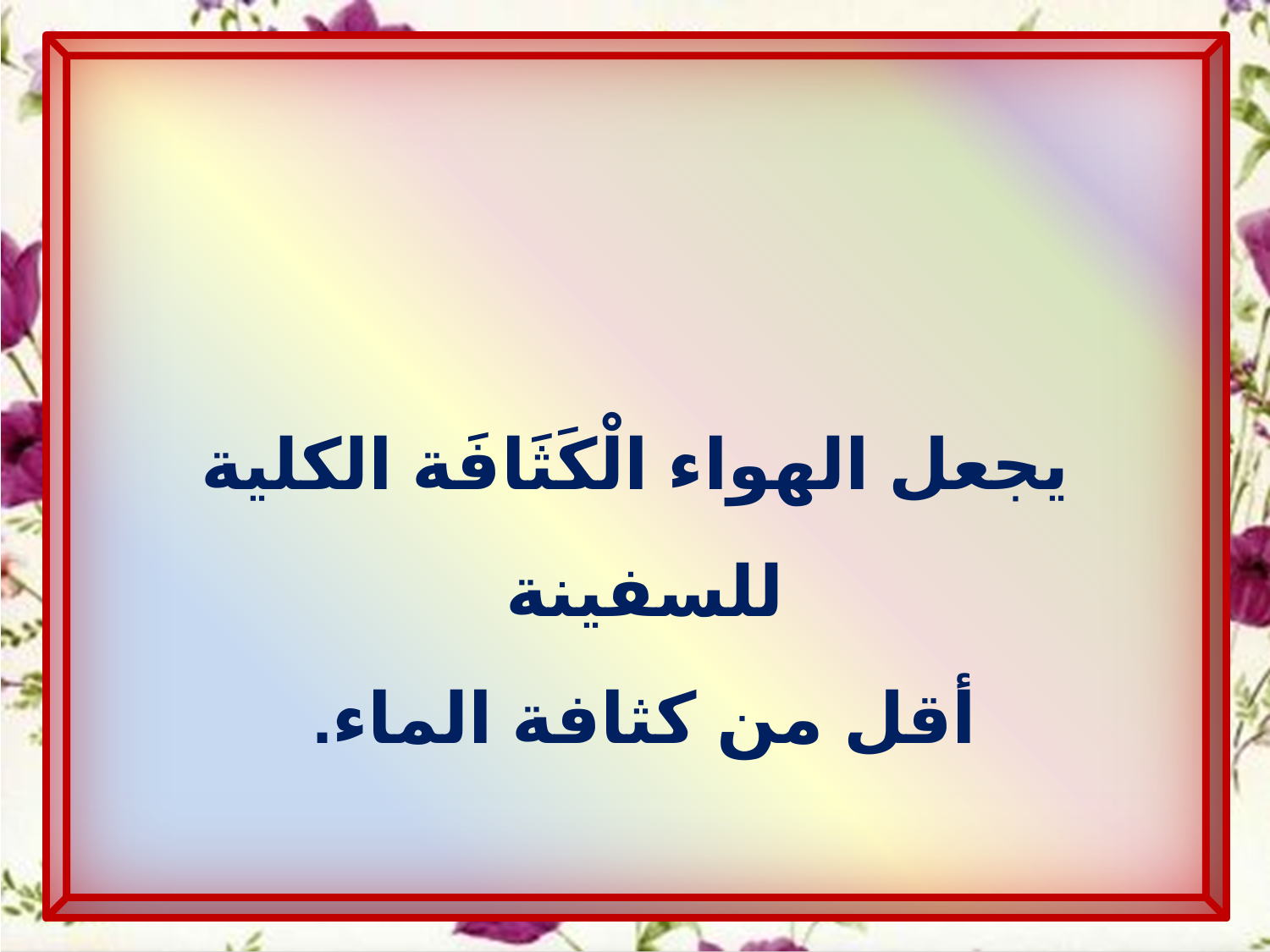

يجعل الهواء الْكَثَافَة الكلية للسفينة
أقل من كثافة الماء.